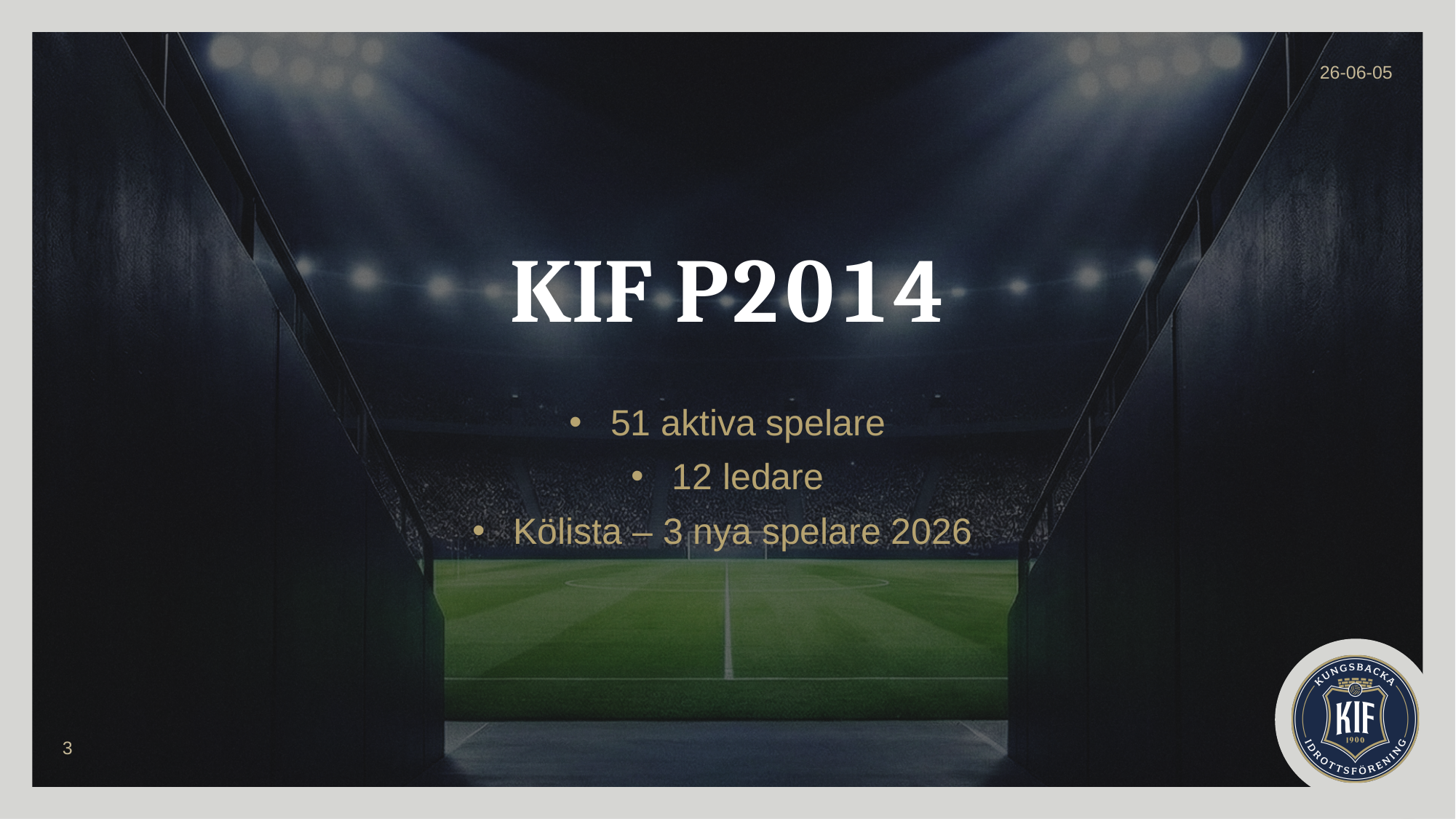

26-06-05
# KIF P2014
51 aktiva spelare
12 ledare
Kölista – 3 nya spelare 2026

3